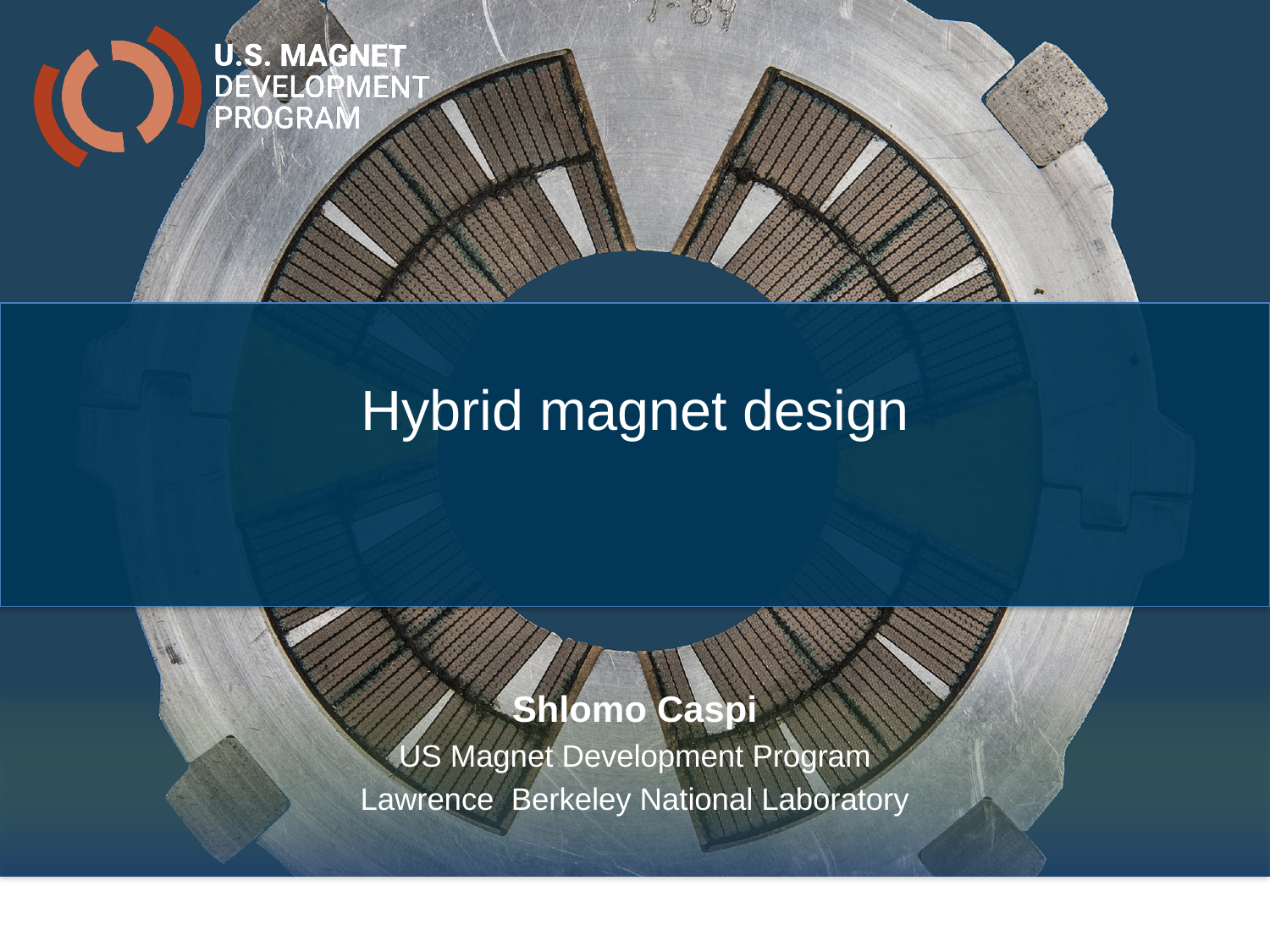

Hybrid magnet design
Shlomo Caspi
US Magnet Development Program
Lawrence  Berkeley National Laboratory